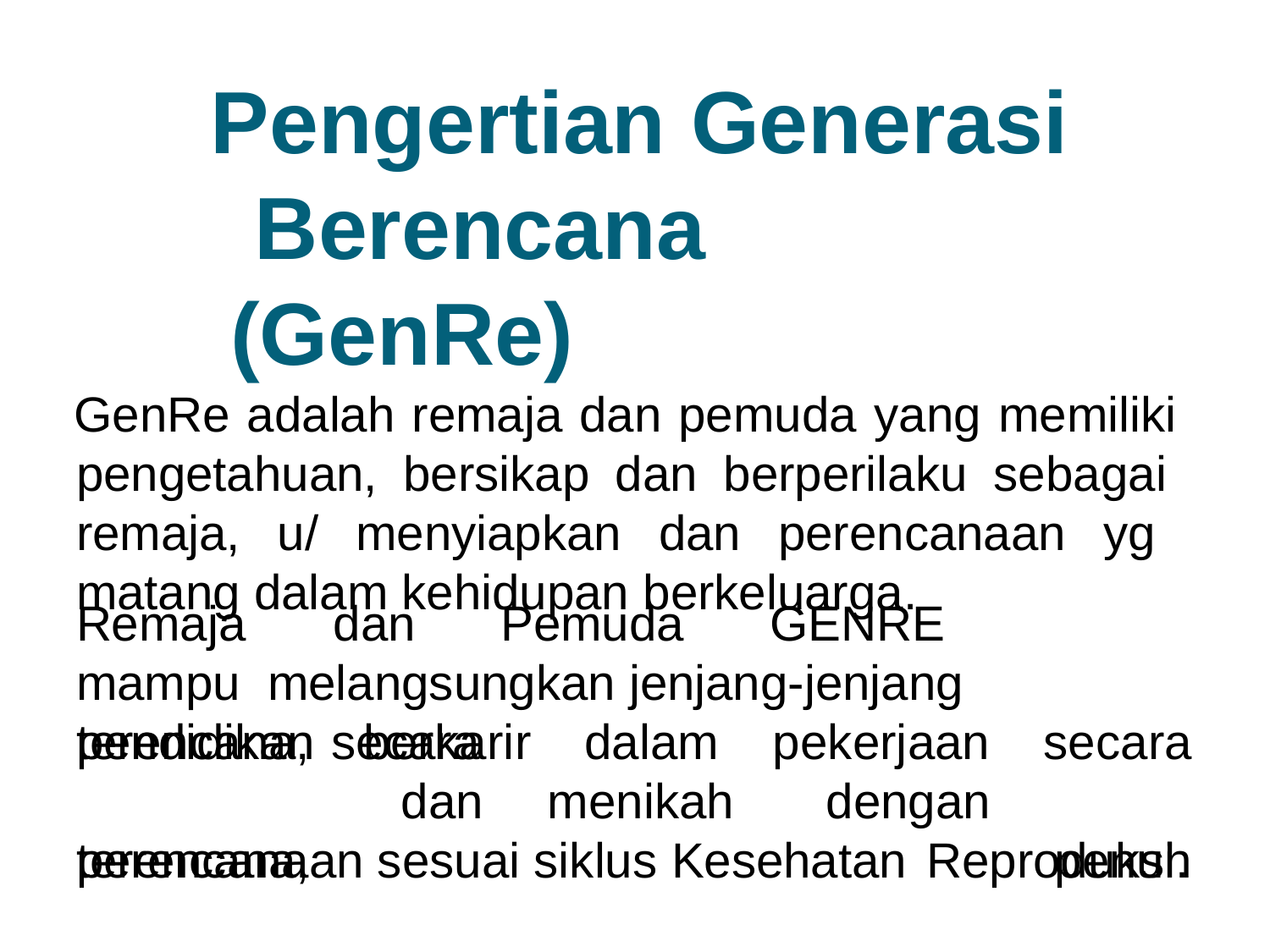

# Pengertian Generasi  Berencana (GenRe)
GenRe adalah remaja dan pemuda yang memiliki  pengetahuan, bersikap dan berperilaku sebagai  remaja, u/ menyiapkan dan perencanaan yg  matang dalam kehidupan berkeluarga.
Remaja	dan	Pemuda	GENRE	mampu  melangsungkan jenjang-jenjang pendidikan secara
terencana,  terencana,
berkarir  dan
dalam  menikah
pekerjaan  dengan
secara  penuh
perencanaan sesuai siklus Kesehatan Reproduksi.